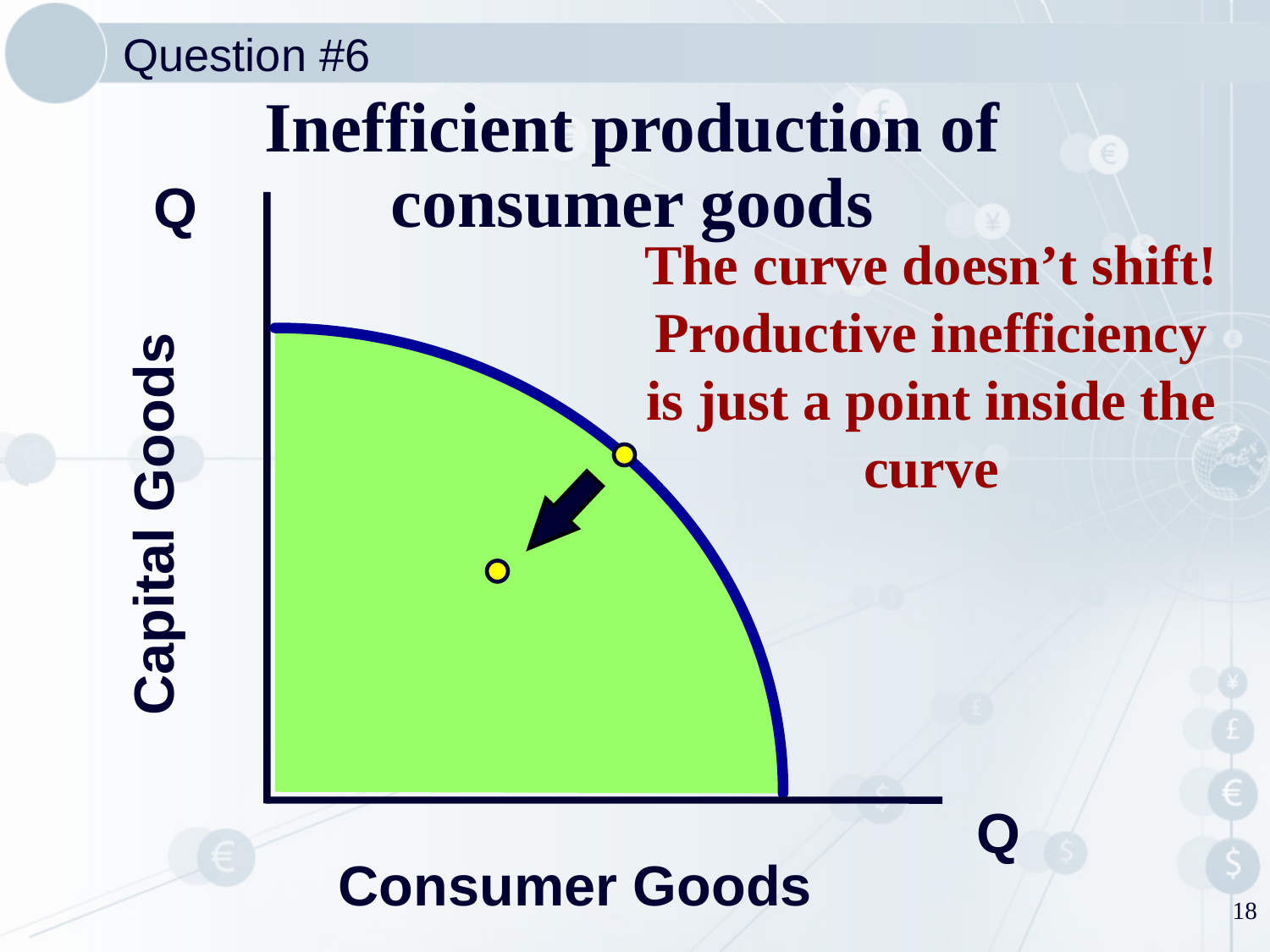

Question #6
Inefficient production of consumer goods
Q

The curve doesn’t shift!
Productive inefficiency is just a point inside the curve

Capital Goods

Q
Consumer Goods
18